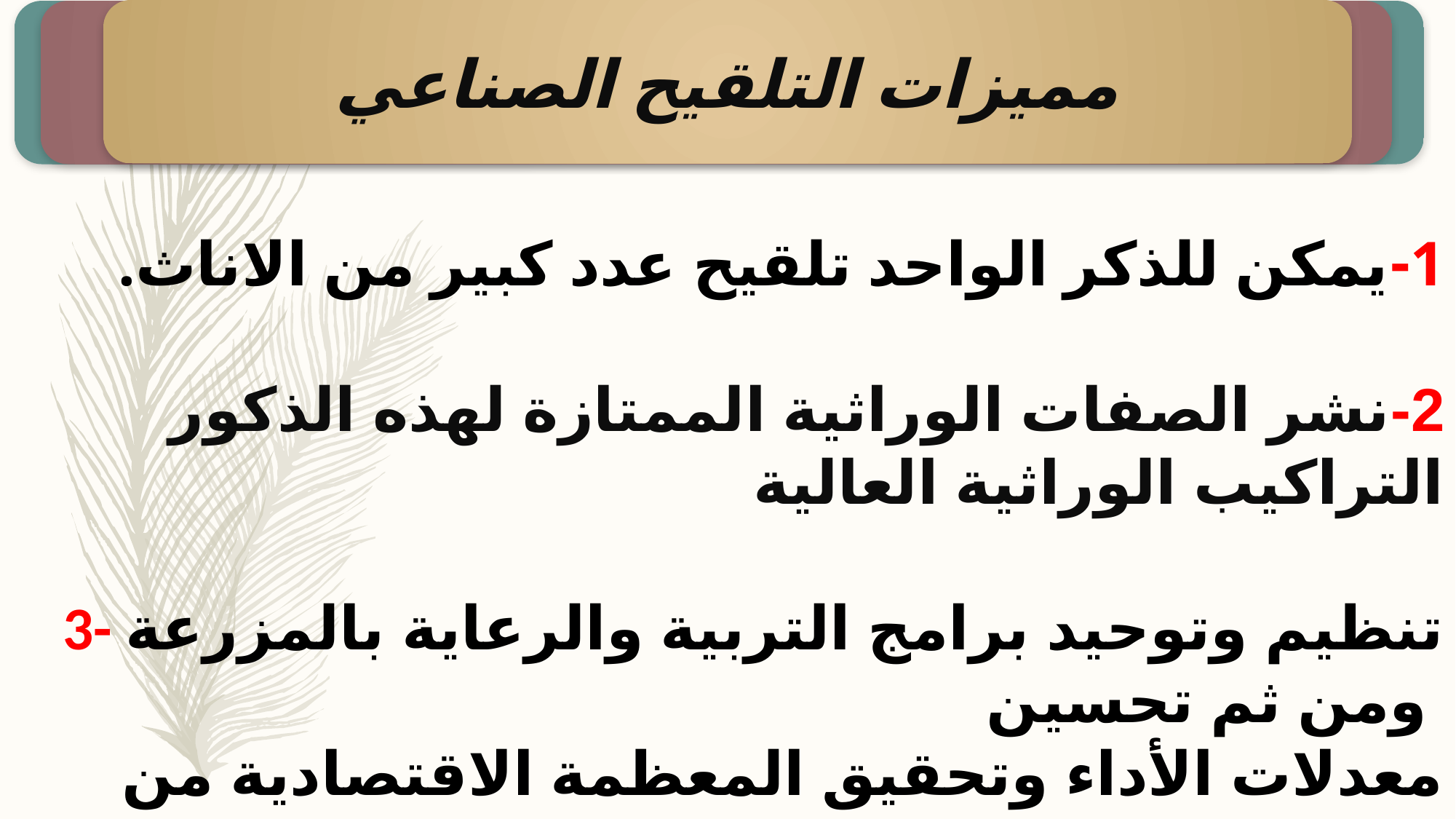

مميزات التلقيح الصناعي

1-يمكن للذكر الواحد تلقيح عدد كبير من الاناث.

2-نشر الصفات الوراثية الممتازة لهذه الذكور التراكيب الوراثية العالية

3- تنظيم وتوحيد برامج التربية والرعاية بالمزرعة ومن ثم تحسين
معدلات الأداء وتحقيق المعظمة الاقتصادية من المشروع